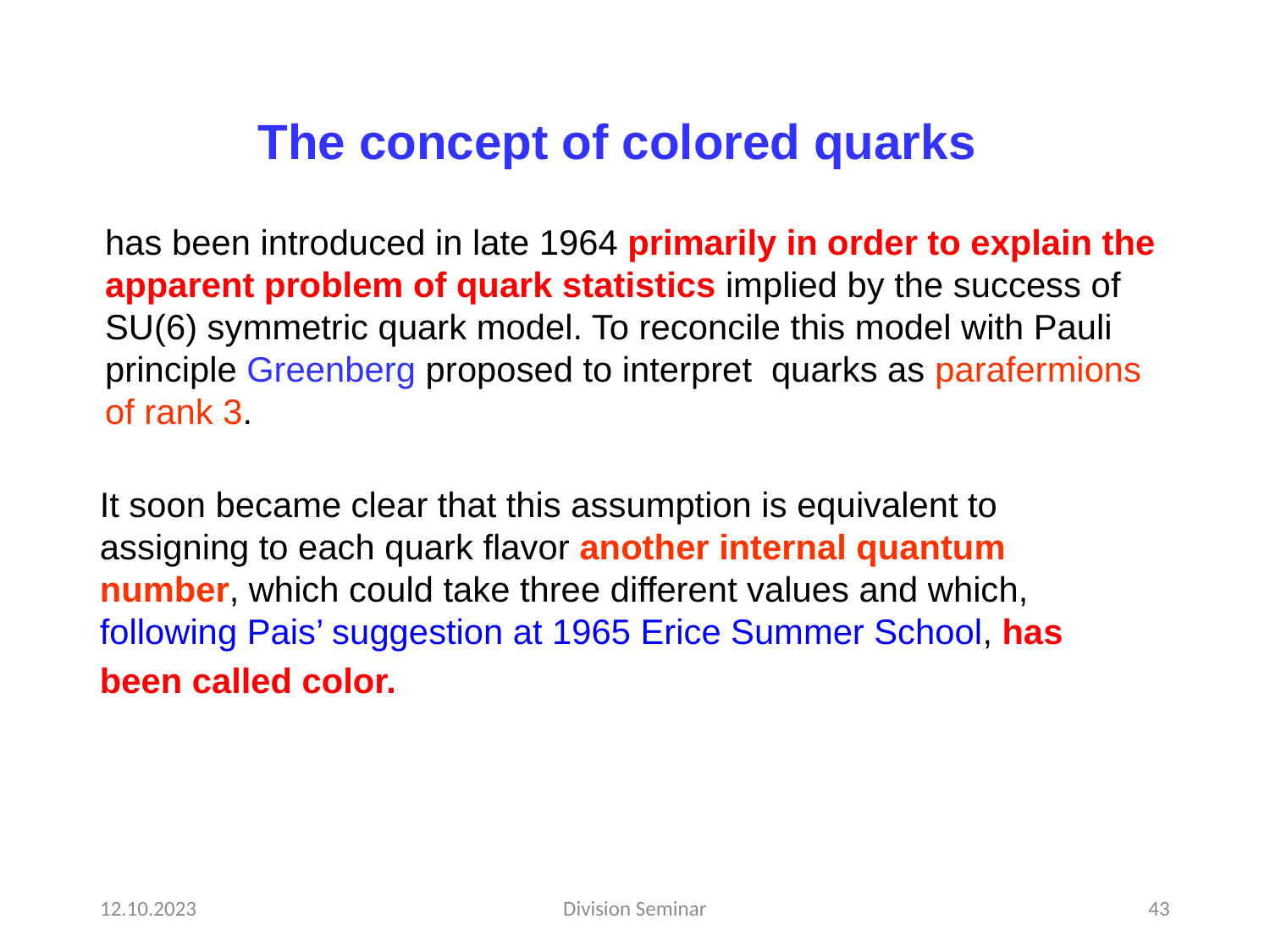

The concept of colored quarks
has been introduced in late 1964 primarily in order to explain the apparent problem of quark statistics implied by the success of SU(6) symmetric quark model. To reconcile this model with Pauli principle Greenberg proposed to interpret  quarks as parafermions of rank 3.
It soon became clear that this assumption is equivalent to assigning to each quark flavor another internal quantum number, which could take three different values and which, following Pais’ suggestion at 1965 Erice Summer School, has been called color.

12.10.2023
Division Seminar
43